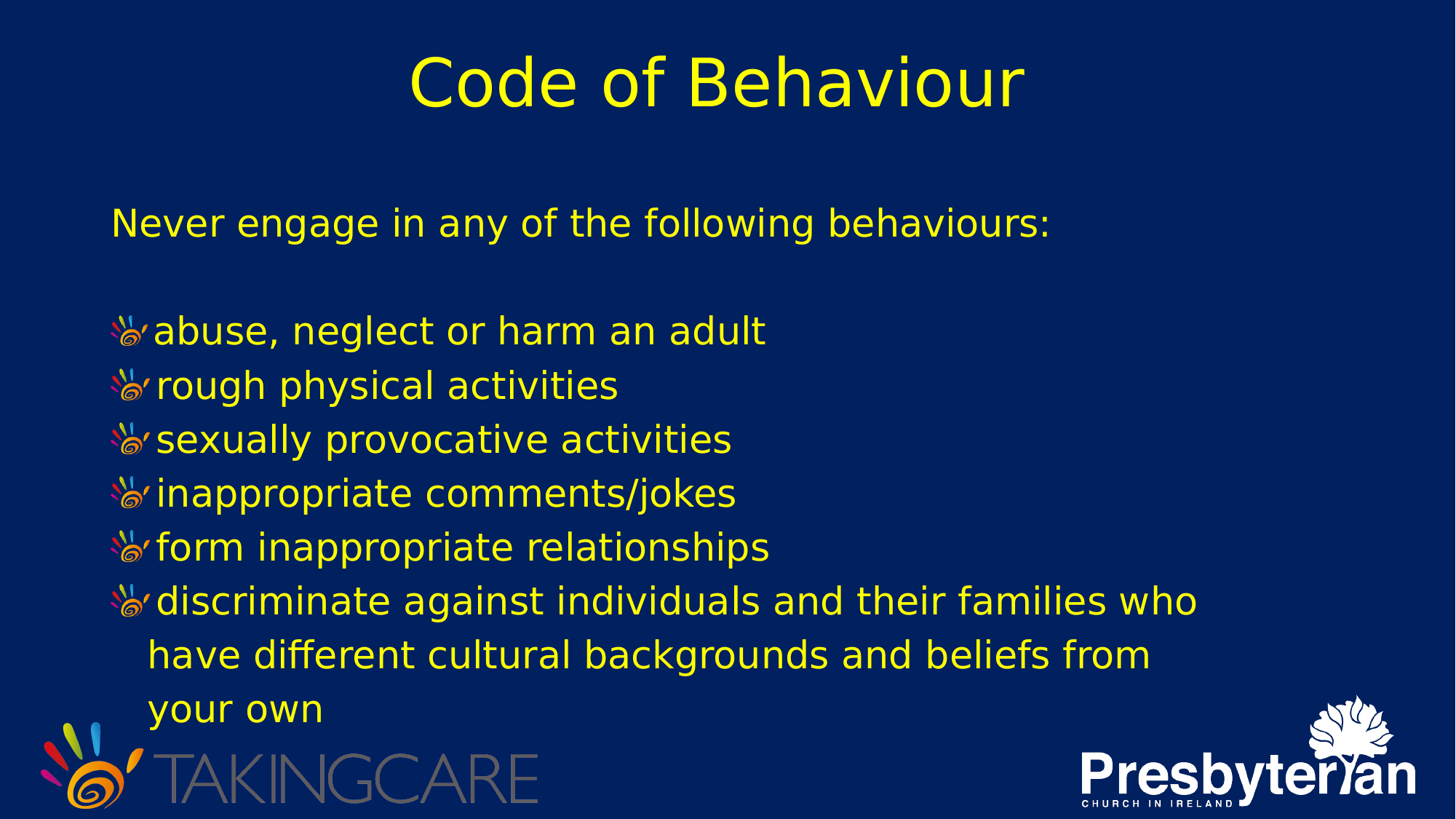

# Code of Behaviour
Never engage in any of the following behaviours:

 abuse, neglect or harm an adult
 rough physical activities
 sexually provocative activities
 inappropriate comments/jokes
 form inappropriate relationships
 discriminate against individuals and their families who
   have different cultural backgrounds and beliefs from
   your own